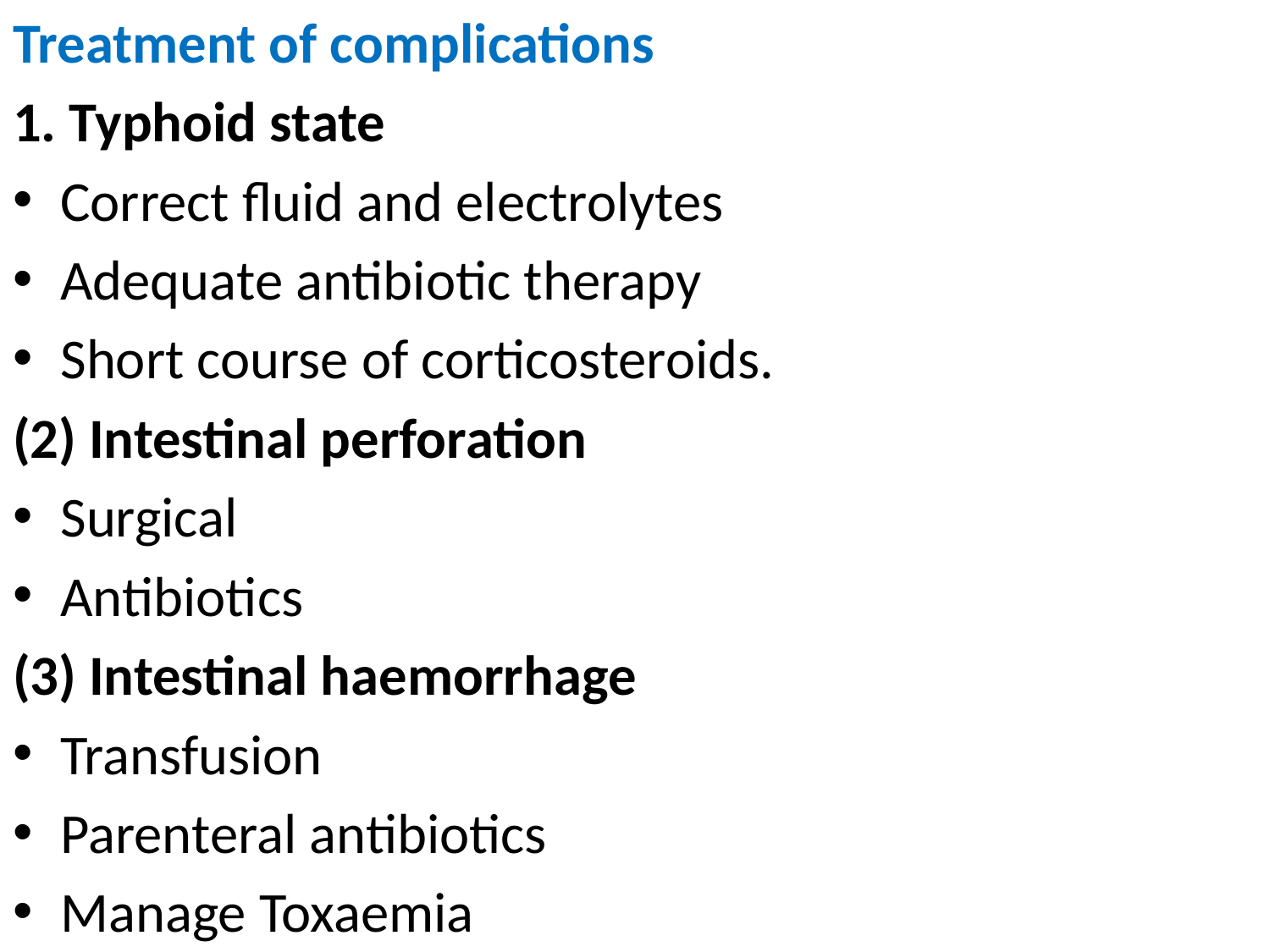

Treatment of complications
1. Typhoid state
Correct fluid and electrolytes
Adequate antibiotic therapy
Short course of corticosteroids.
(2) Intestinal perforation
Surgical
Antibiotics
(3) Intestinal haemorrhage
Transfusion
Parenteral antibiotics
Manage Toxaemia

#